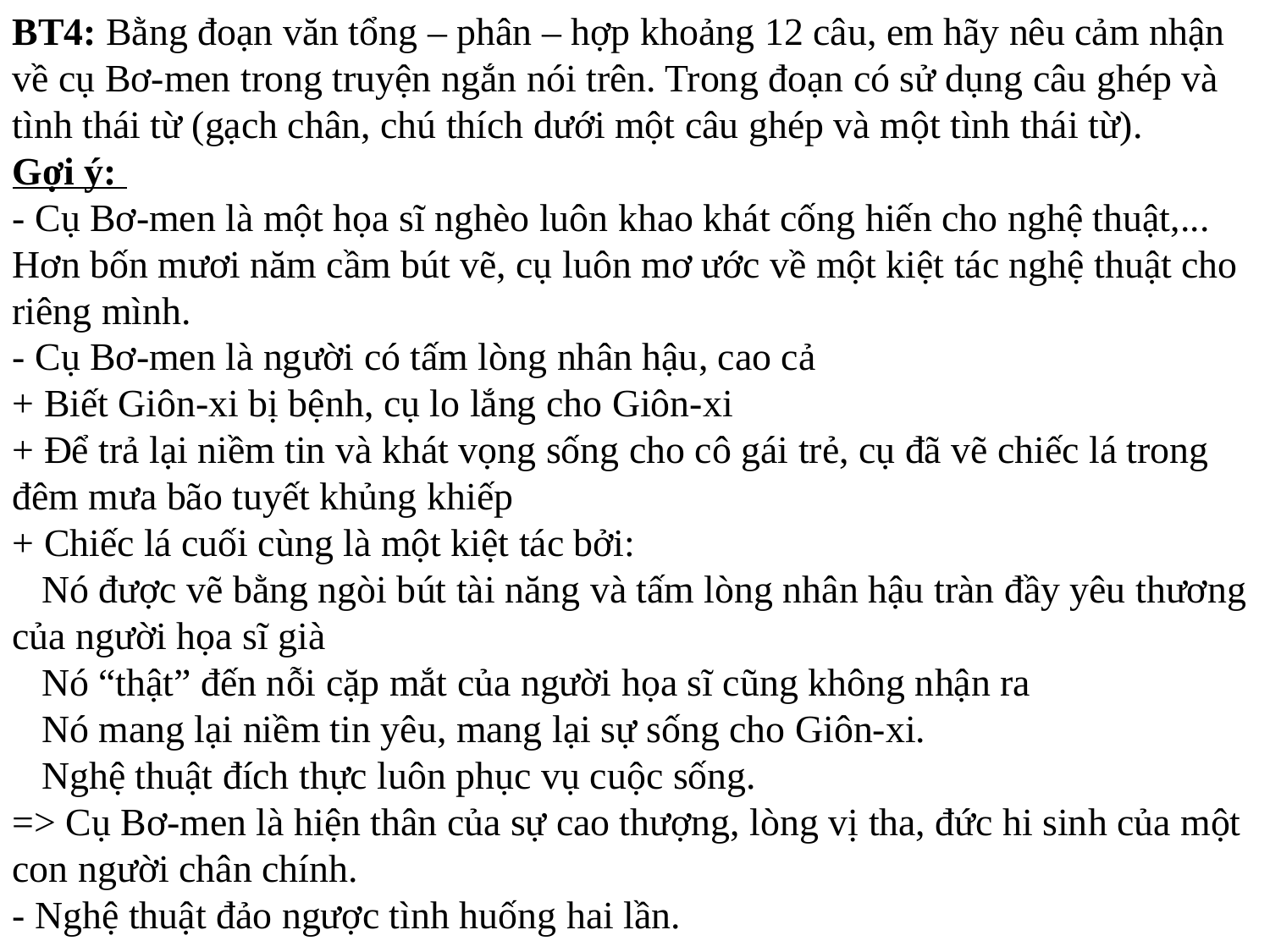

BT4: Bằng đoạn văn tổng – phân – hợp khoảng 12 câu, em hãy nêu cảm nhận về cụ Bơ-men trong truyện ngắn nói trên. Trong đoạn có sử dụng câu ghép và tình thái từ (gạch chân, chú thích dưới một câu ghép và một tình thái từ).
Gợi ý:
- Cụ Bơ-men là một họa sĩ nghèo luôn khao khát cống hiến cho nghệ thuật,... Hơn bốn mươi năm cầm bút vẽ, cụ luôn mơ ước về một kiệt tác nghệ thuật cho riêng mình.
- Cụ Bơ-men là người có tấm lòng nhân hậu, cao cả
+ Biết Giôn-xi bị bệnh, cụ lo lắng cho Giôn-xi
+ Để trả lại niềm tin và khát vọng sống cho cô gái trẻ, cụ đã vẽ chiếc lá trong đêm mưa bão tuyết khủng khiếp
+ Chiếc lá cuối cùng là một kiệt tác bởi:
   Nó được vẽ bằng ngòi bút tài năng và tấm lòng nhân hậu tràn đầy yêu thương của người họa sĩ già
   Nó “thật” đến nỗi cặp mắt của người họa sĩ cũng không nhận ra
   Nó mang lại niềm tin yêu, mang lại sự sống cho Giôn-xi.
   Nghệ thuật đích thực luôn phục vụ cuộc sống.
=> Cụ Bơ-men là hiện thân của sự cao thượng, lòng vị tha, đức hi sinh của một con người chân chính.
- Nghệ thuật đảo ngược tình huống hai lần.